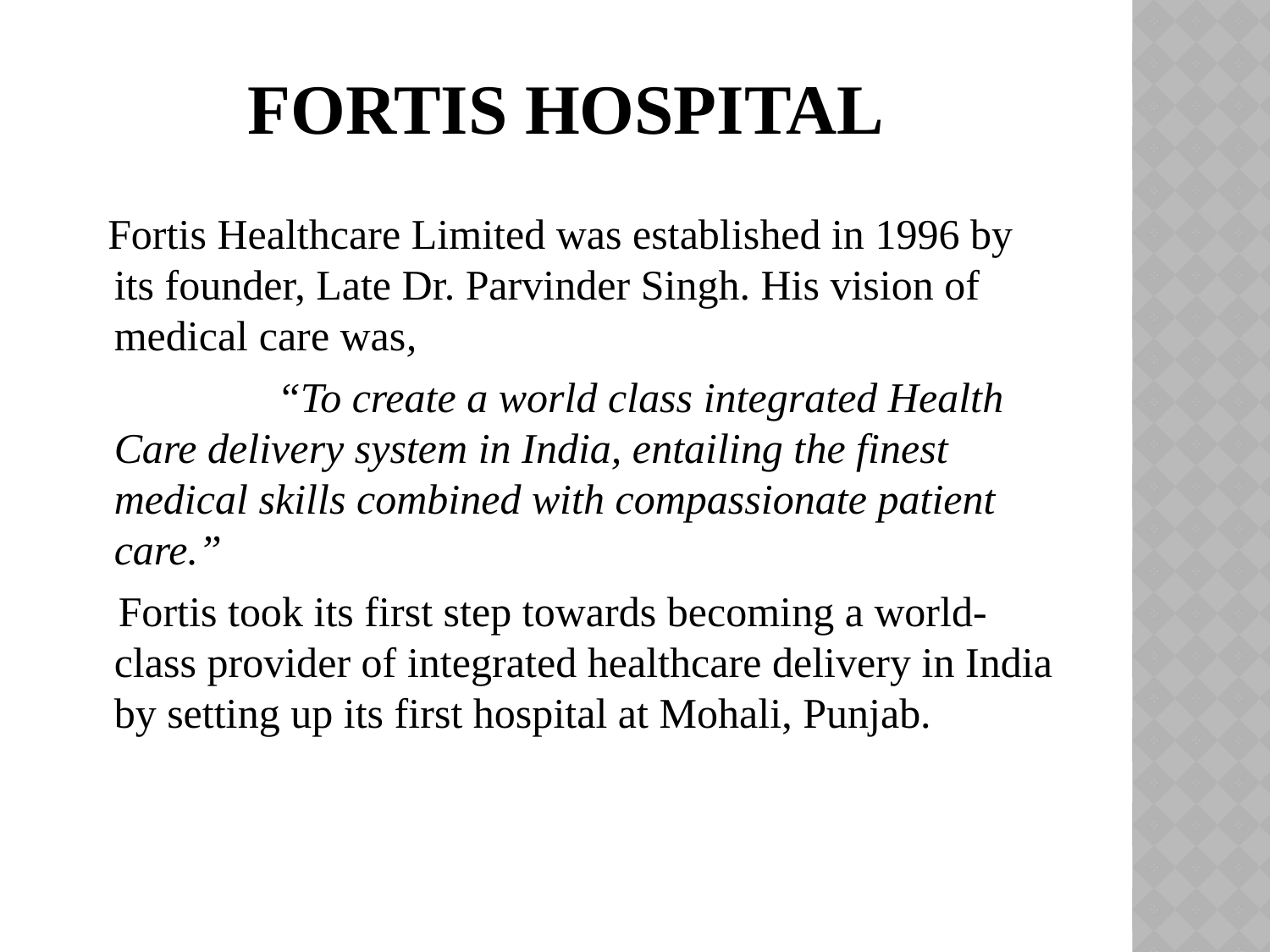

# FORTIS HOSPITAL
   Fortis Healthcare Limited was established in 1996 by its founder, Late Dr. Parvinder Singh. His vision of medical care was,
                   “To create a world class integrated Health Care delivery system in India, entailing the finest medical skills combined with compassionate patient care.”
    Fortis took its first step towards becoming a world-class provider of integrated healthcare delivery in India by setting up its first hospital at Mohali, Punjab.